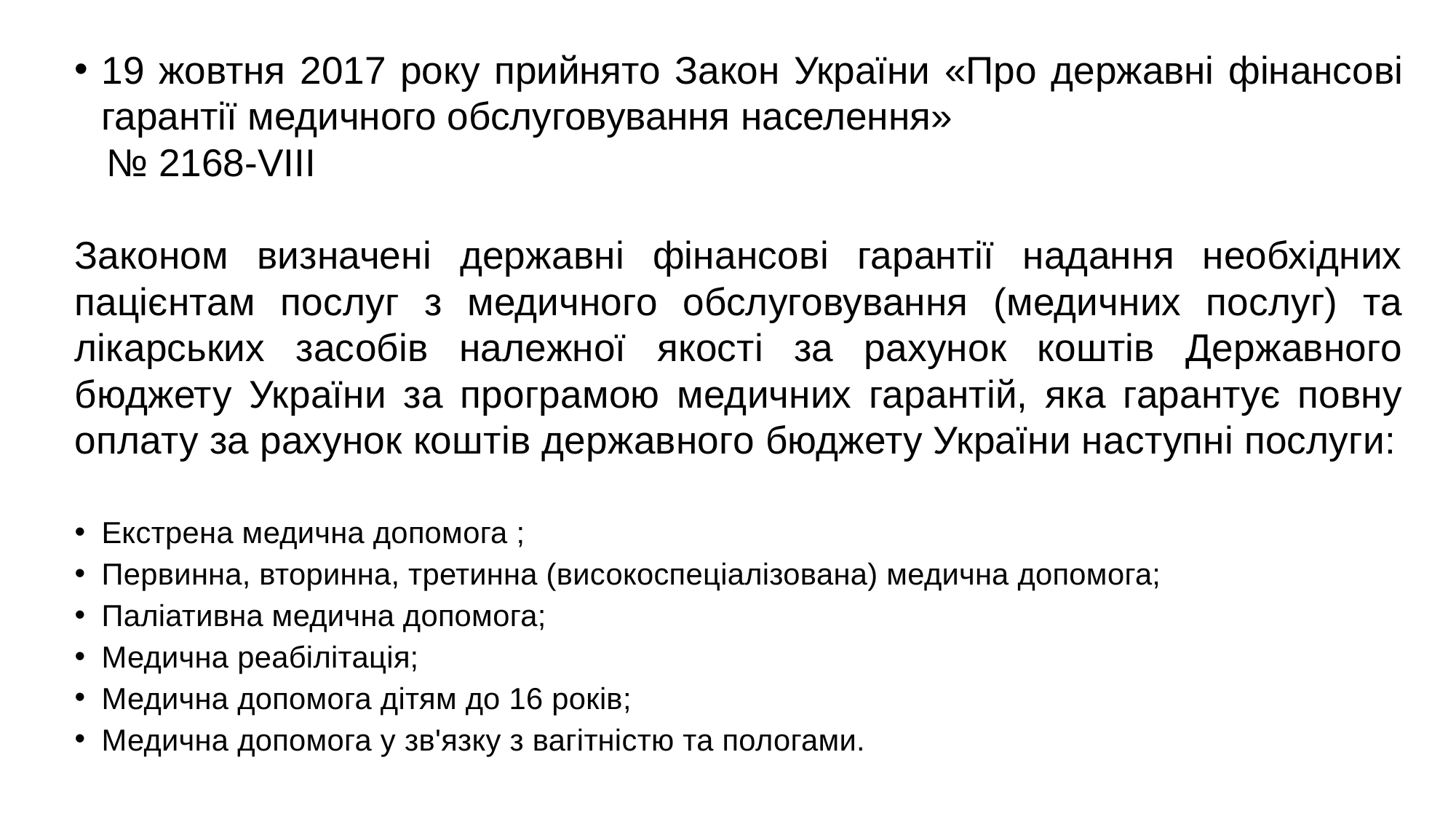

19 жовтня 2017 року прийнято Закон України «Про державні фінансові гарантії медичного обслуговування населення»
   № 2168-VIII

Законом визначені державні фінансові гарантії надання необхідних пацієнтам послуг з медичного обслуговування (медичних послуг) та лікарських засобів належної якості за рахунок коштів Державного бюджету України за програмою медичних гарантій, яка гарантує повну оплату за рахунок коштів державного бюджету України наступні послуги:

Екстрена медична допомога ;
Первинна, вторинна, третинна (високоспеціалізована) медична допомога;
Паліативна медична допомога;
Медична реабілітація;
Медична допомога дітям до 16 років;
Медична допомога у зв'язку з вагітністю та пологами.